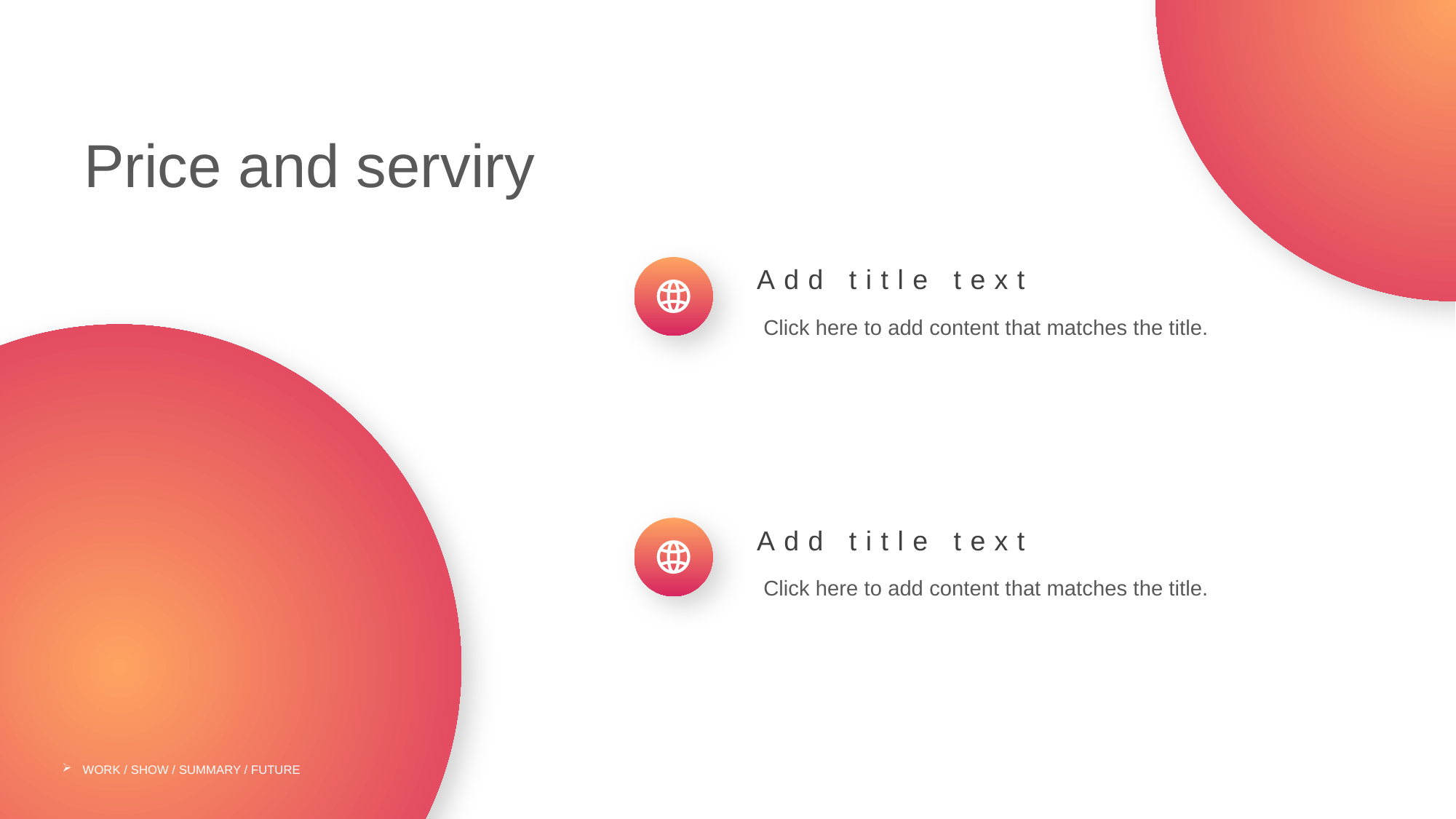

Price and serviry

Add title text
Click here to add content that matches the title.

Add title text
Click here to add content that matches the title.
WORK / SHOW / SUMMARY / FUTURE